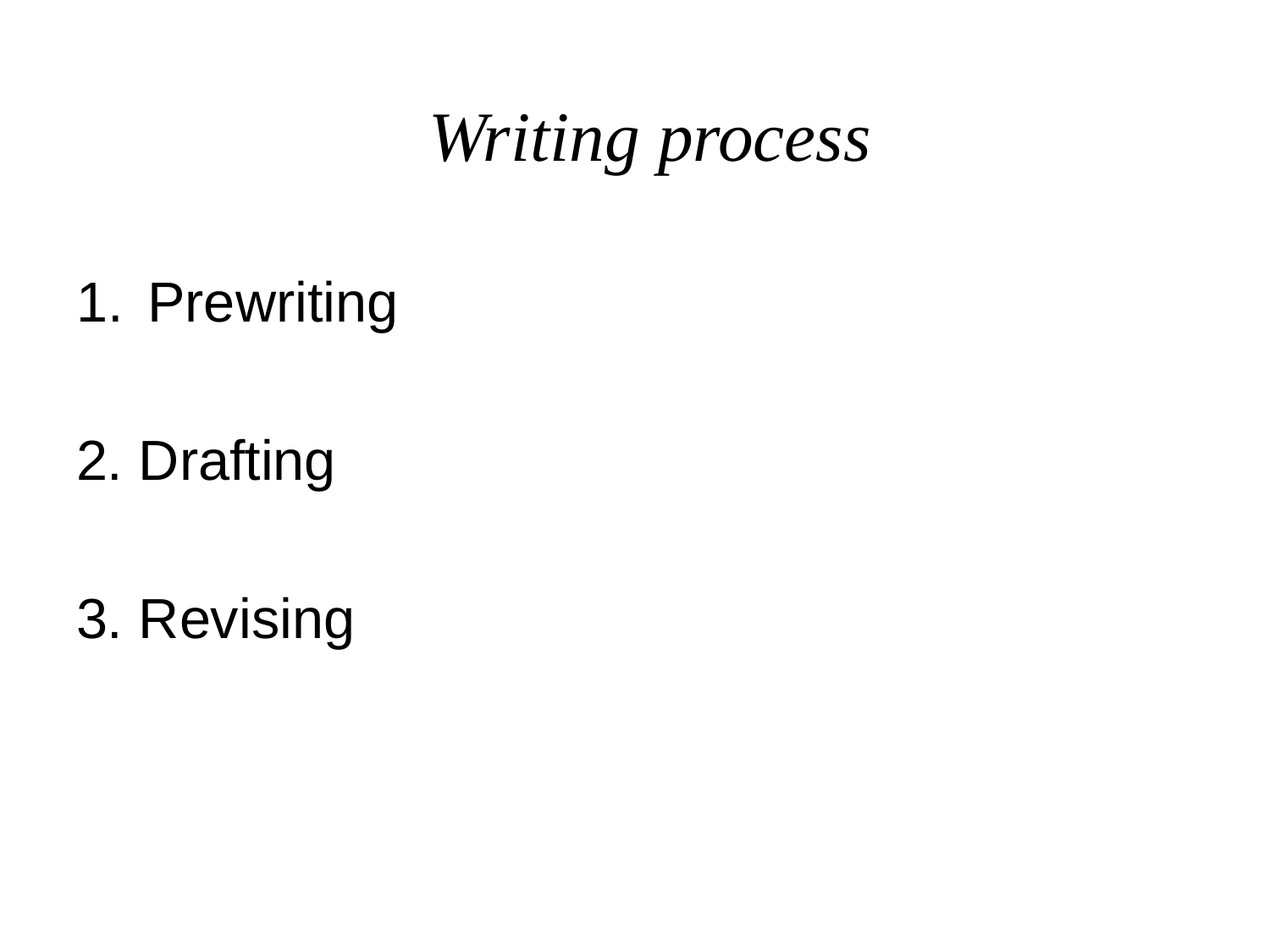

Writing process

Prewriting

2. Drafting

3. Revising